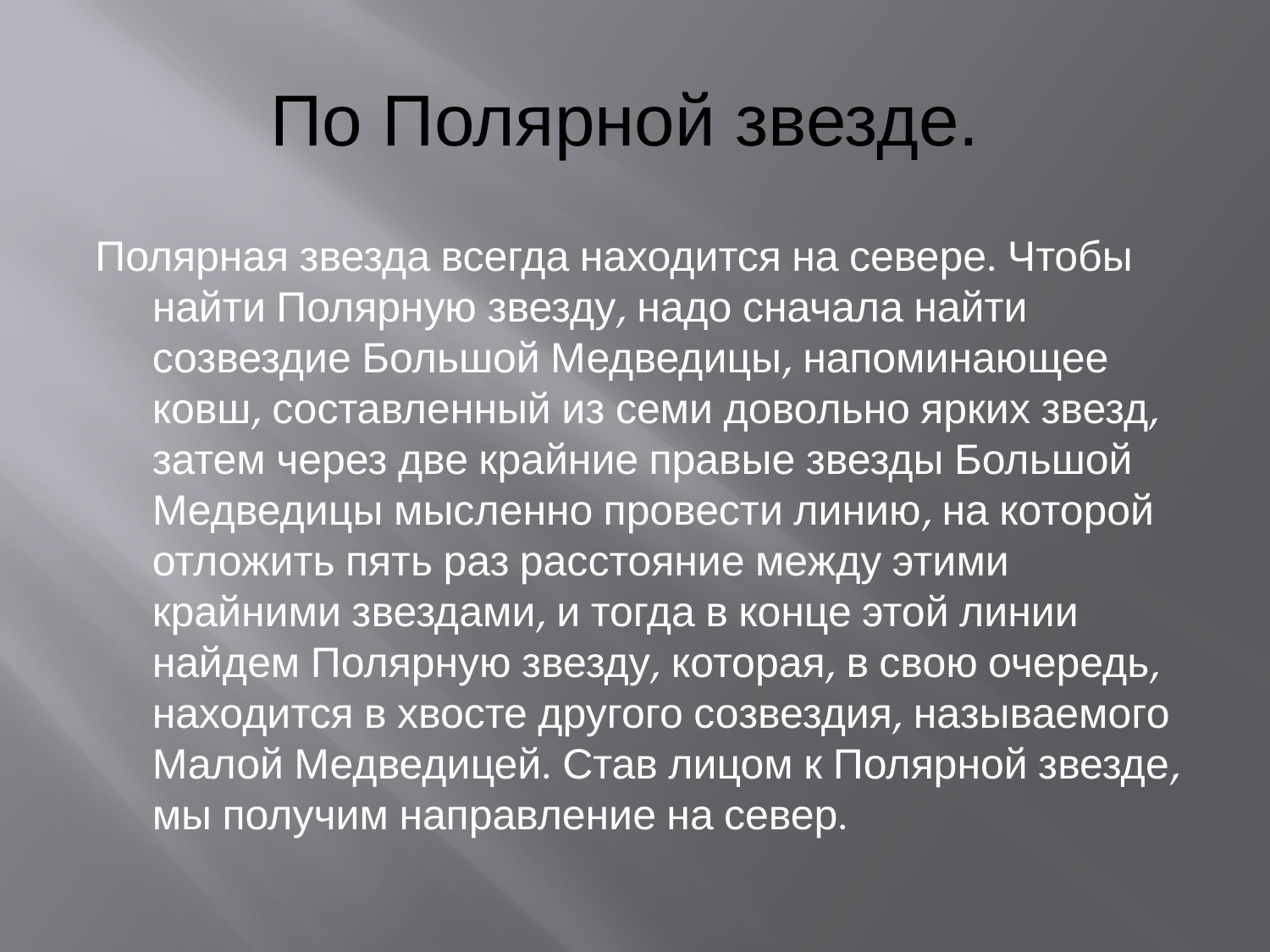

# По Полярной звезде.
Полярная звезда всегда находится на севере. Чтобы найти Полярную звезду, надо сначала найти созвездие Большой Медведицы, напоминающее ковш, составленный из семи довольно ярких звезд, затем через две крайние правые звезды Большой Медведицы мысленно провести линию, на которой отложить пять раз расстояние между этими крайними звездами, и тогда в конце этой линии найдем Полярную звезду, которая, в свою очередь, находится в хвосте другого созвездия, называемого Малой Медведицей. Став лицом к Полярной звезде, мы получим направление на север.